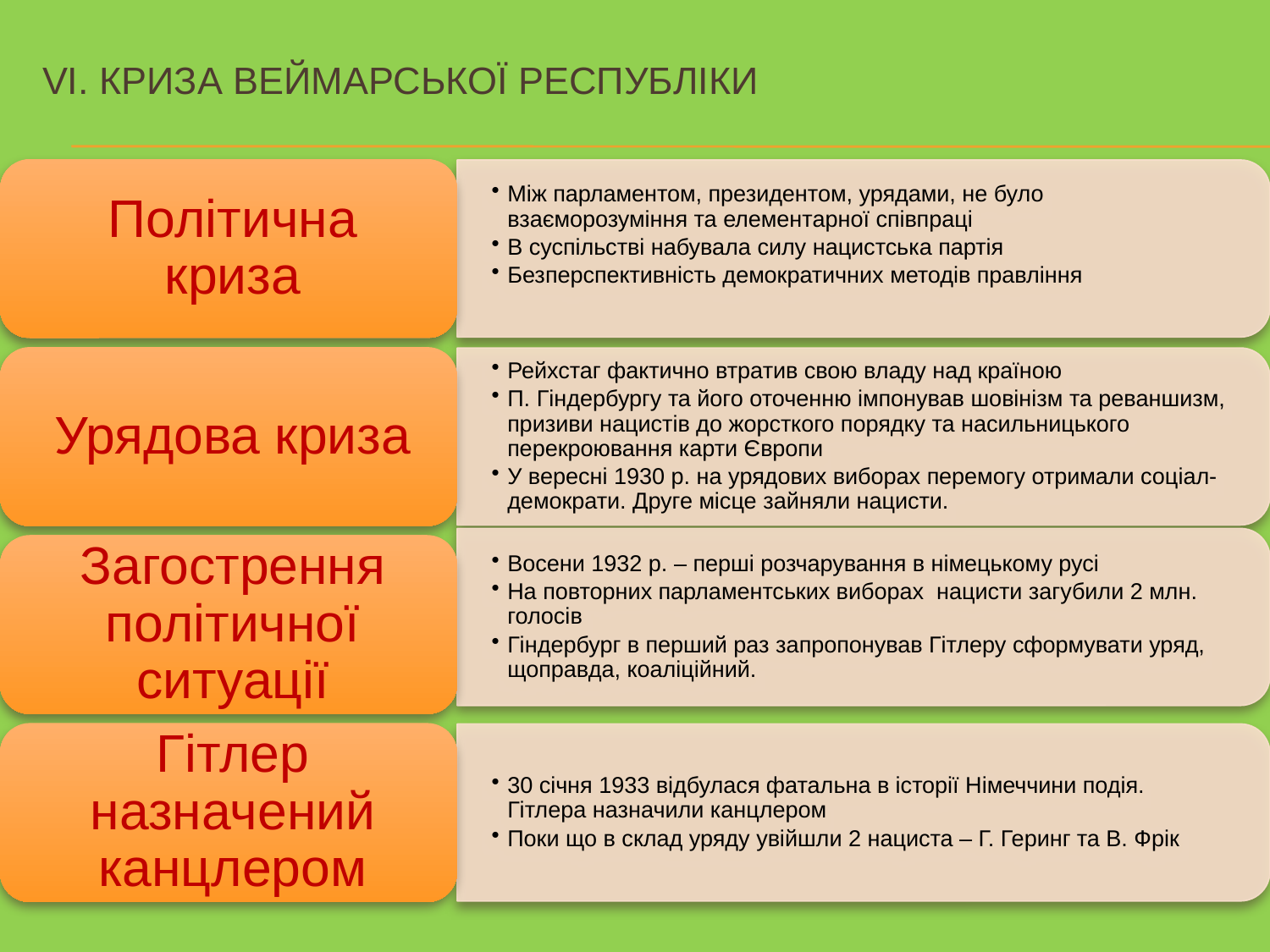

# vi. КРИЗА ВЕЙМАРСЬКОЇ РЕСПУБЛІКИ
Між парламентом, президентом, урядами, не було взаєморозуміння та елементарної співпраці
В суспільстві набувала силу нацистська партія
Безперспективність демократичних методів правління

Політична криза
Рейхстаг фактично втратив свою владу над країною
П. Гіндербургу та його оточенню імпонував шовінізм та реваншизм, призиви нацистів до жорсткого порядку та насильницького перекроювання карти Європи
У вересні 1930 р. на урядових виборах перемогу отримали соціал-демократи. Друге місце зайняли нацисти.
Урядова криза
Восени 1932 р. – перші розчарування в німецькому русі
На повторних парламентських виборах  нацисти загубили 2 млн. голосів
Гіндербург в перший раз запропонував Гітлеру сформувати уряд, щоправда, коаліційний.
Загострення політичної ситуації
30 січня 1933 відбулася фатальна в історії Німеччини подія. Гітлера назначили канцлером
Поки що в склад уряду увійшли 2 нациста – Г. Геринг та В. Фрік
Гітлер назначений канцлером